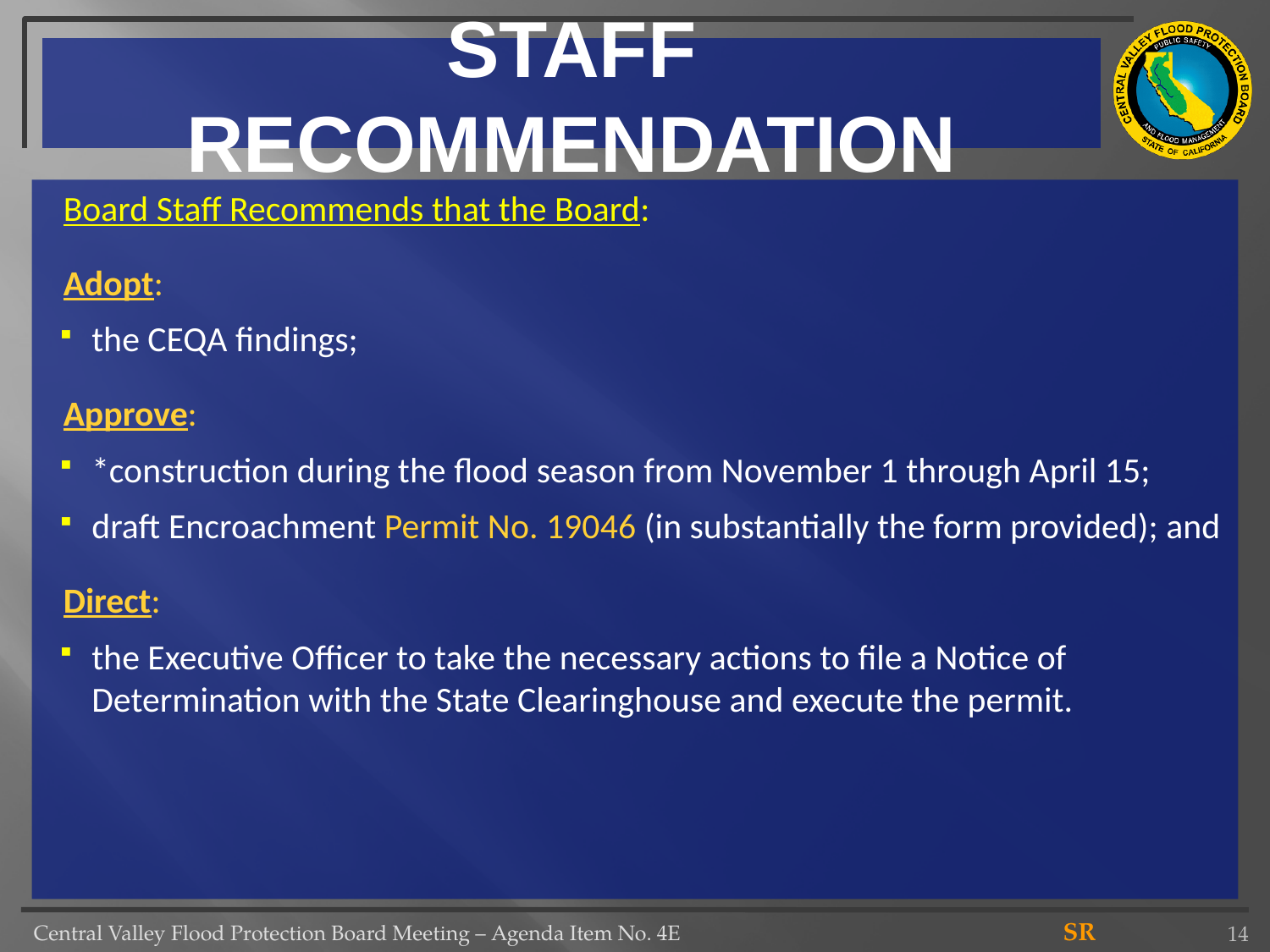

# STAFF RECOMMENDATION
Board Staff Recommends that the Board:
Adopt:
the CEQA findings;
Approve:
*construction during the flood season from November 1 through April 15;
draft Encroachment Permit No. 19046 (in substantially the form provided); and
Direct:
the Executive Officer to take the necessary actions to file a Notice of Determination with the State Clearinghouse and execute the permit.
14